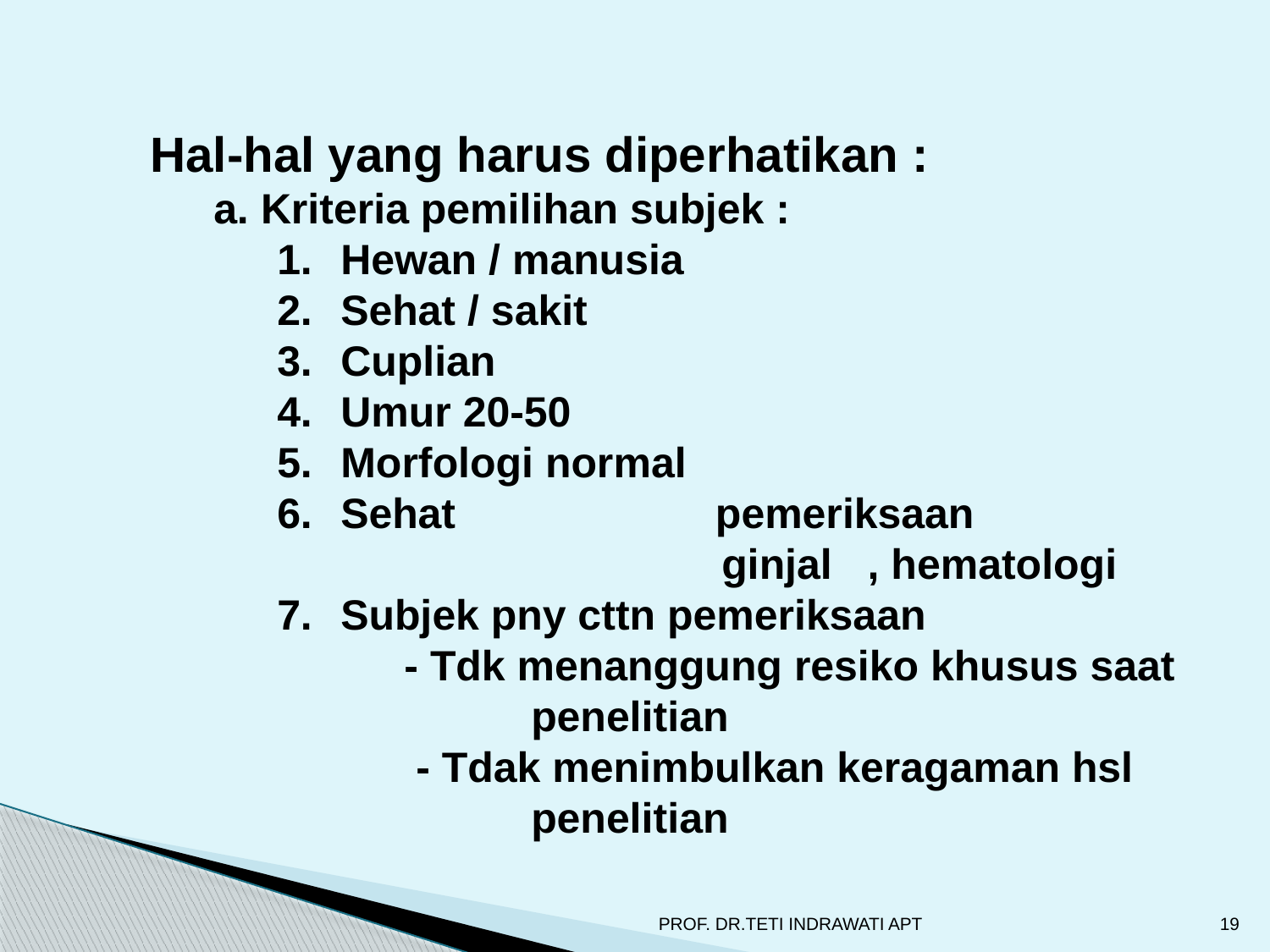

Hal-hal yang harus diperhatikan :
a. Kriteria pemilihan subjek :
Hewan / manusia
Sehat / sakit
Cuplian
Umur 20-50
Morfologi normal
Sehat                      pemeriksaan               			ginjal   , hematologi
Subjek pny cttn pemeriksaan
		- Tdk menanggung resiko khusus saat 			penelitian
		 - Tdak menimbulkan keragaman hsl 				penelitian

PROF. DR.TETI INDRAWATI APT
19